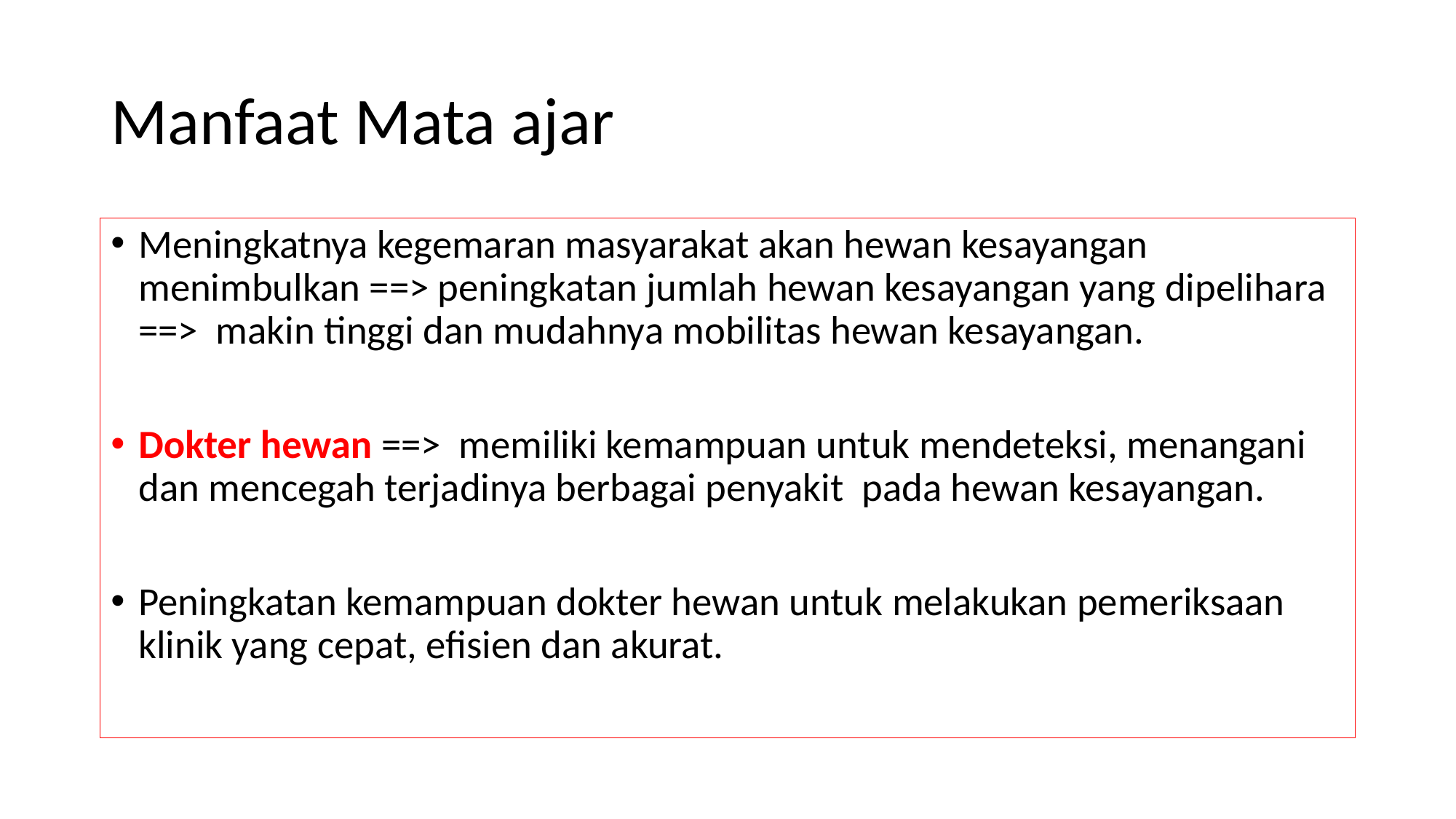

# Manfaat Mata ajar
Meningkatnya kegemaran masyarakat akan hewan kesayangan menimbulkan ==> peningkatan jumlah hewan kesayangan yang dipelihara ==>  makin tinggi dan mudahnya mobilitas hewan kesayangan.

Dokter hewan ==>  memiliki kemampuan untuk mendeteksi, menangani dan mencegah terjadinya berbagai penyakit  pada hewan kesayangan.

Peningkatan kemampuan dokter hewan untuk melakukan pemeriksaan klinik yang cepat, efisien dan akurat.